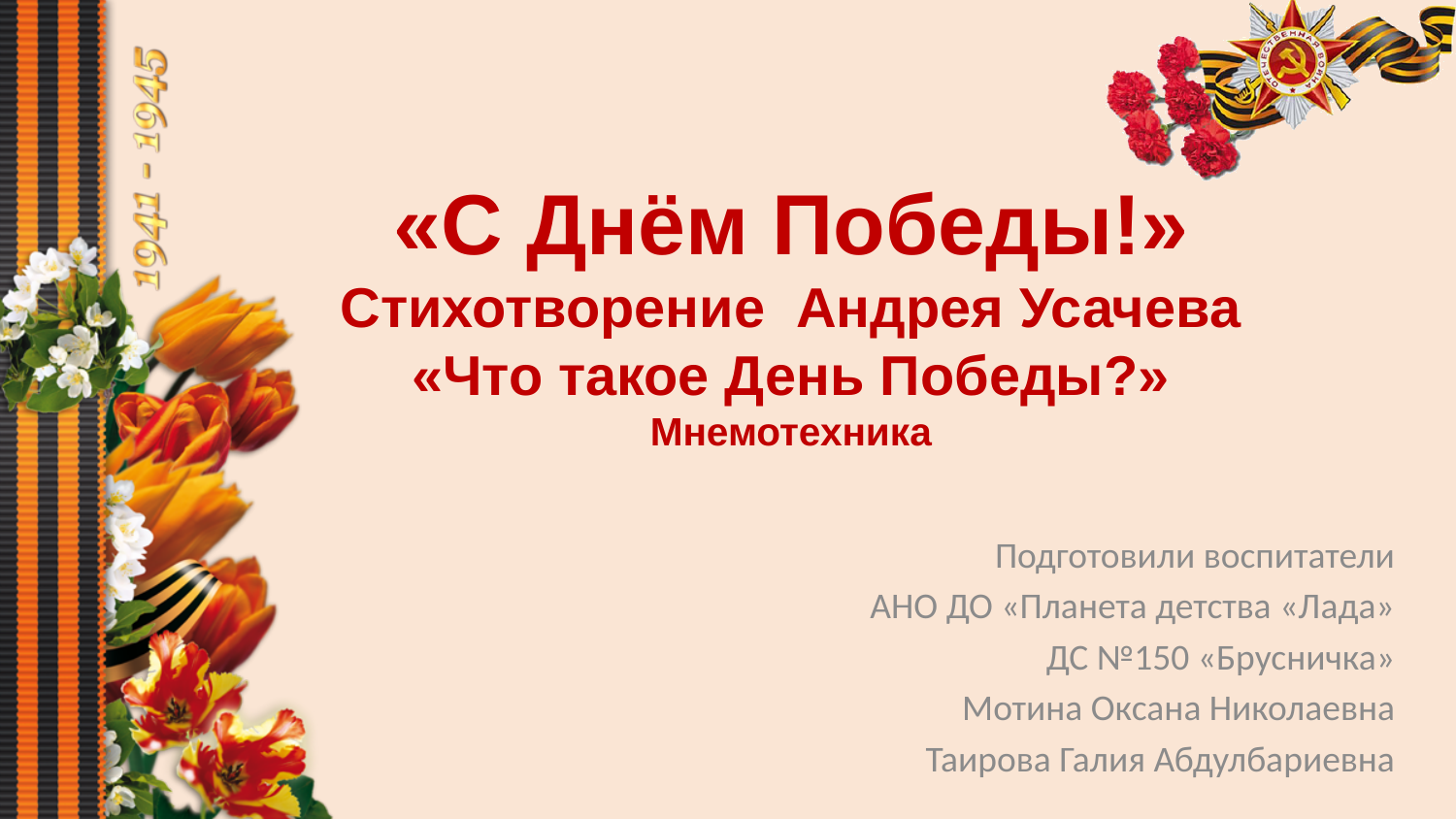

# «С Днём Победы!» Стихотворение  Андрея Усачева «Что такое День Победы?» Мнемотехника
Подготовили воспитатели
АНО ДО «Планета детства «Лада»
ДС №150 «Брусничка»
Мотина Оксана Николаевна
Таирова Галия Абдулбариевна